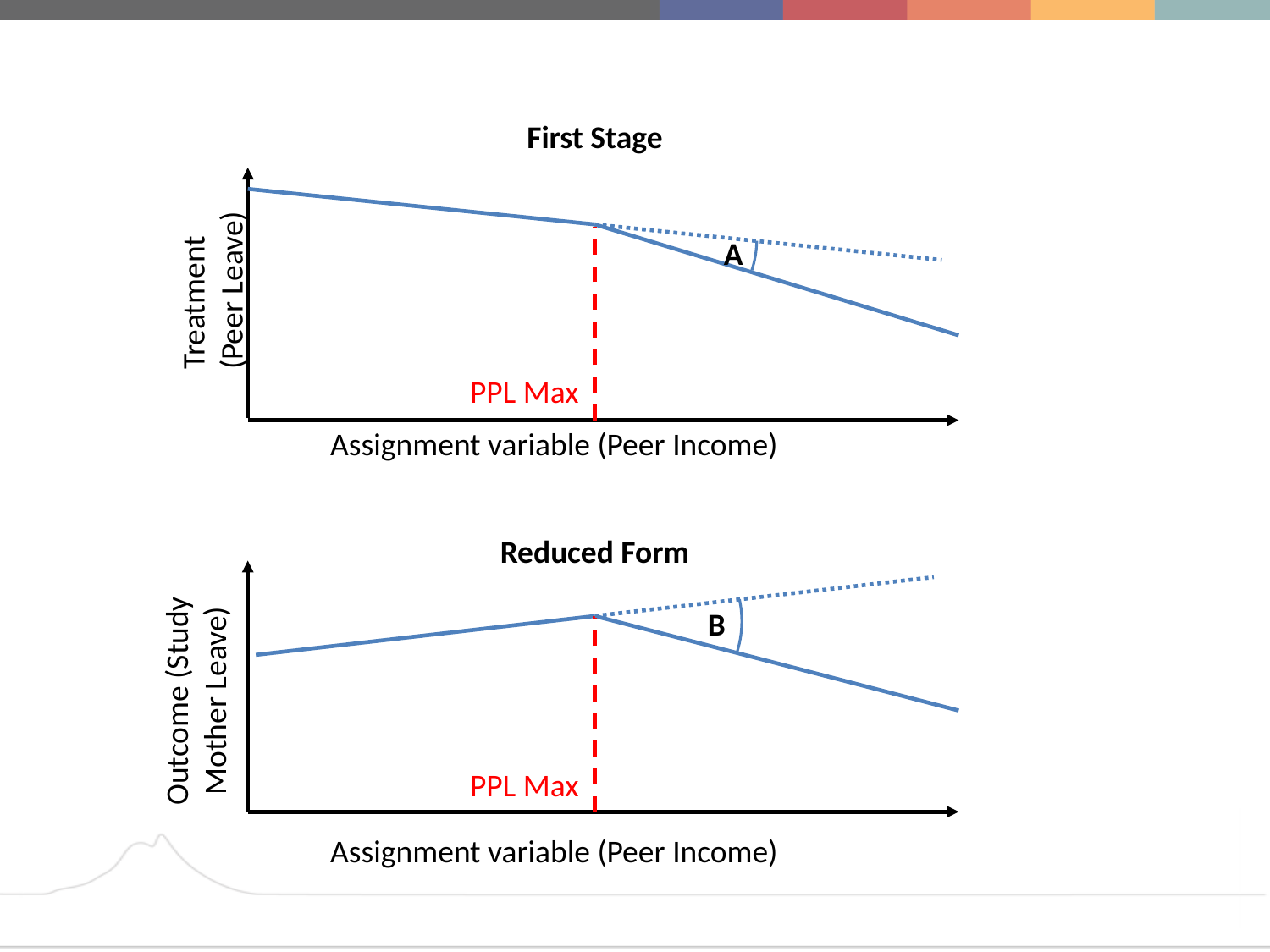

First Stage
A
Treatment (Peer Leave)
PPL Max
Assignment variable (Peer Income)

Reduced Form
B
Outcome (Study Mother Leave)
PPL Max
Assignment variable (Peer Income)